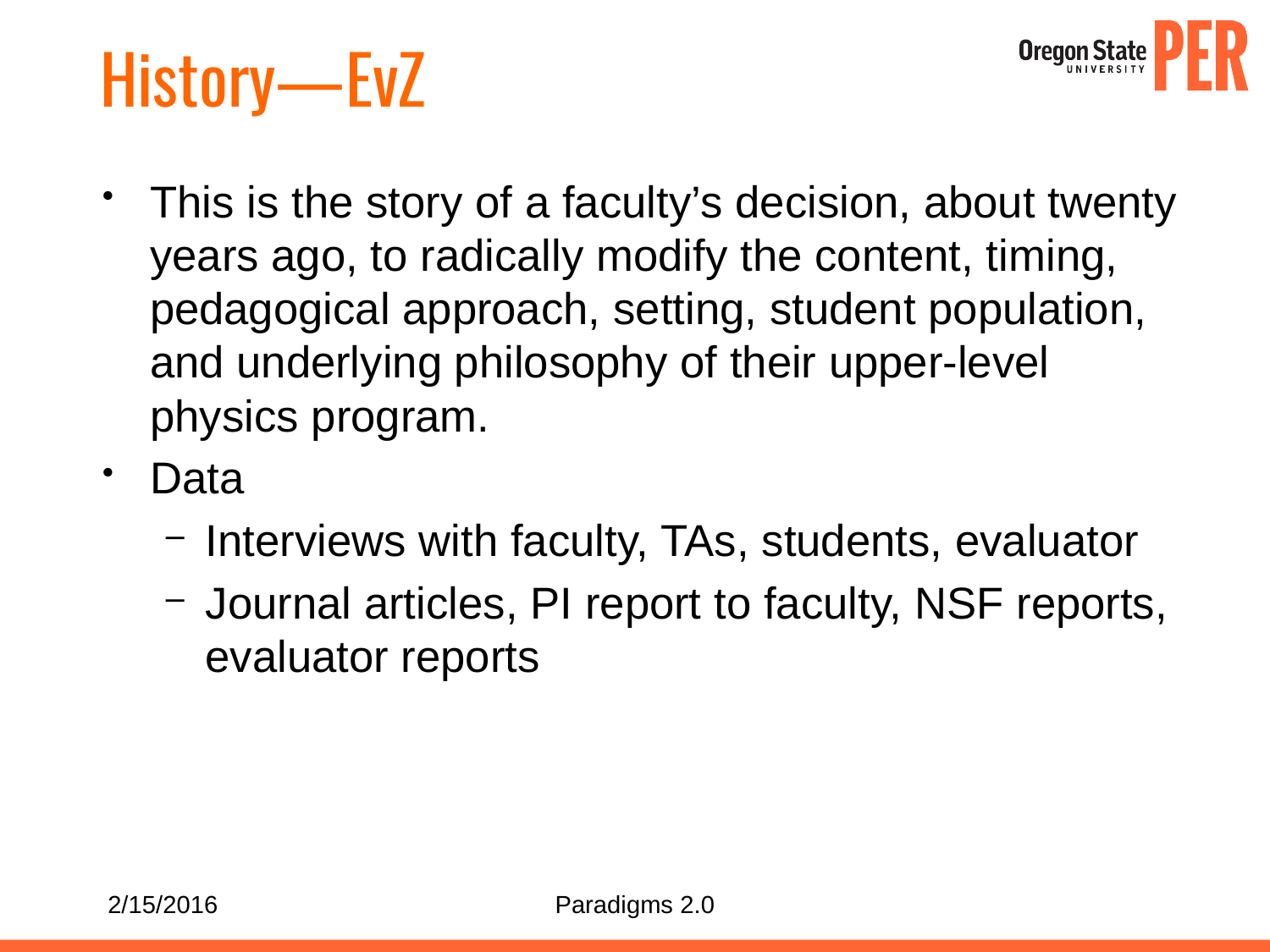

# History—EvZ
This is the story of a faculty’s decision, about twenty years ago, to radically modify the content, timing, pedagogical approach, setting, student population, and underlying philosophy of their upper-level physics program.
Data
Interviews with faculty, TAs, students, evaluator
Journal articles, PI report to faculty, NSF reports, evaluator reports

2/15/2016
Paradigms 2.0